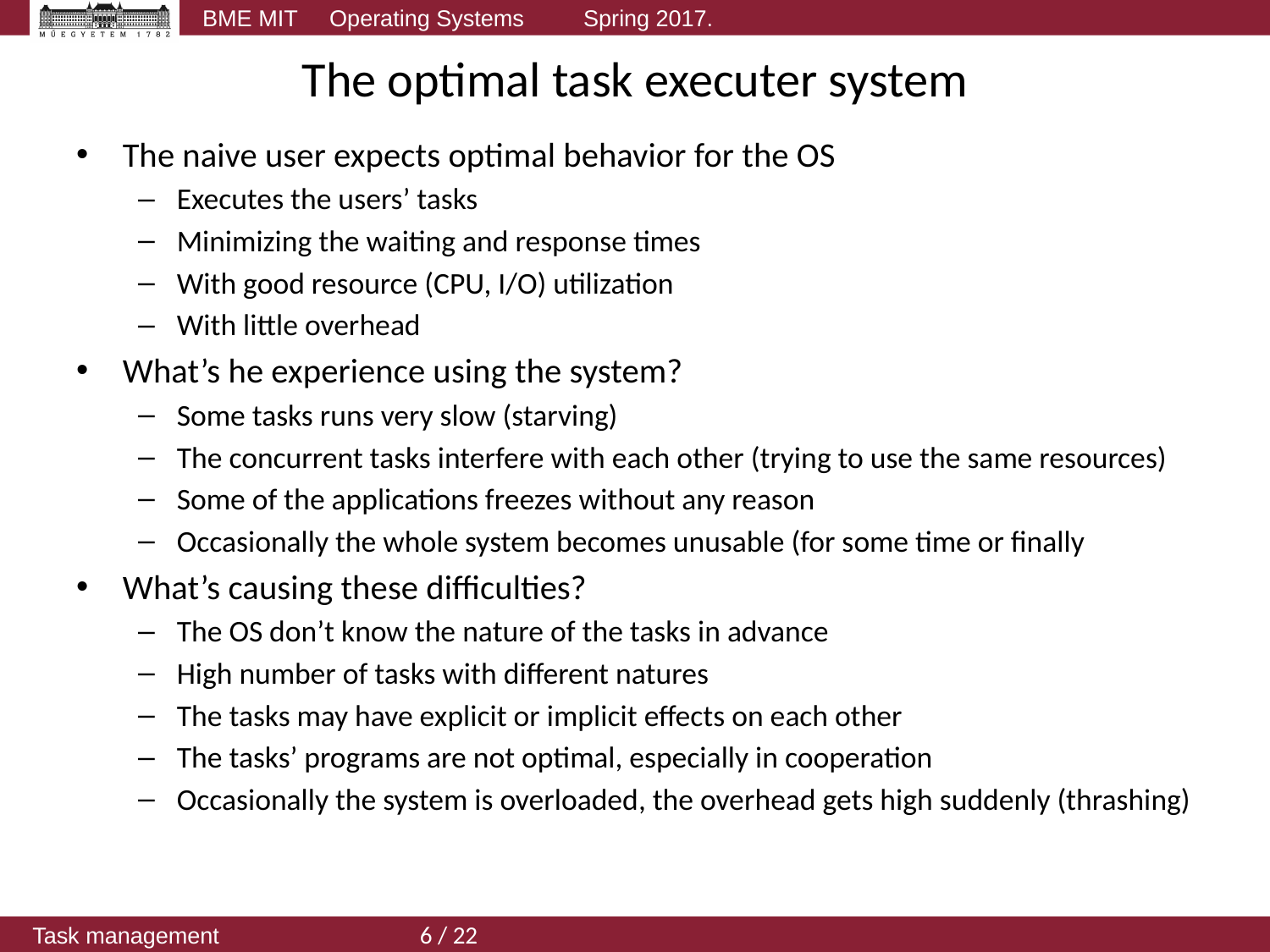

# The optimal task executer system
The naive user expects optimal behavior for the OS
Executes the users’ tasks
Minimizing the waiting and response times
With good resource (CPU, I/O) utilization
With little overhead
What’s he experience using the system?
Some tasks runs very slow (starving)
The concurrent tasks interfere with each other (trying to use the same resources)
Some of the applications freezes without any reason
Occasionally the whole system becomes unusable (for some time or finally
What’s causing these difficulties?
The OS don’t know the nature of the tasks in advance
High number of tasks with different natures
The tasks may have explicit or implicit effects on each other
The tasks’ programs are not optimal, especially in cooperation
Occasionally the system is overloaded, the overhead gets high suddenly (thrashing)